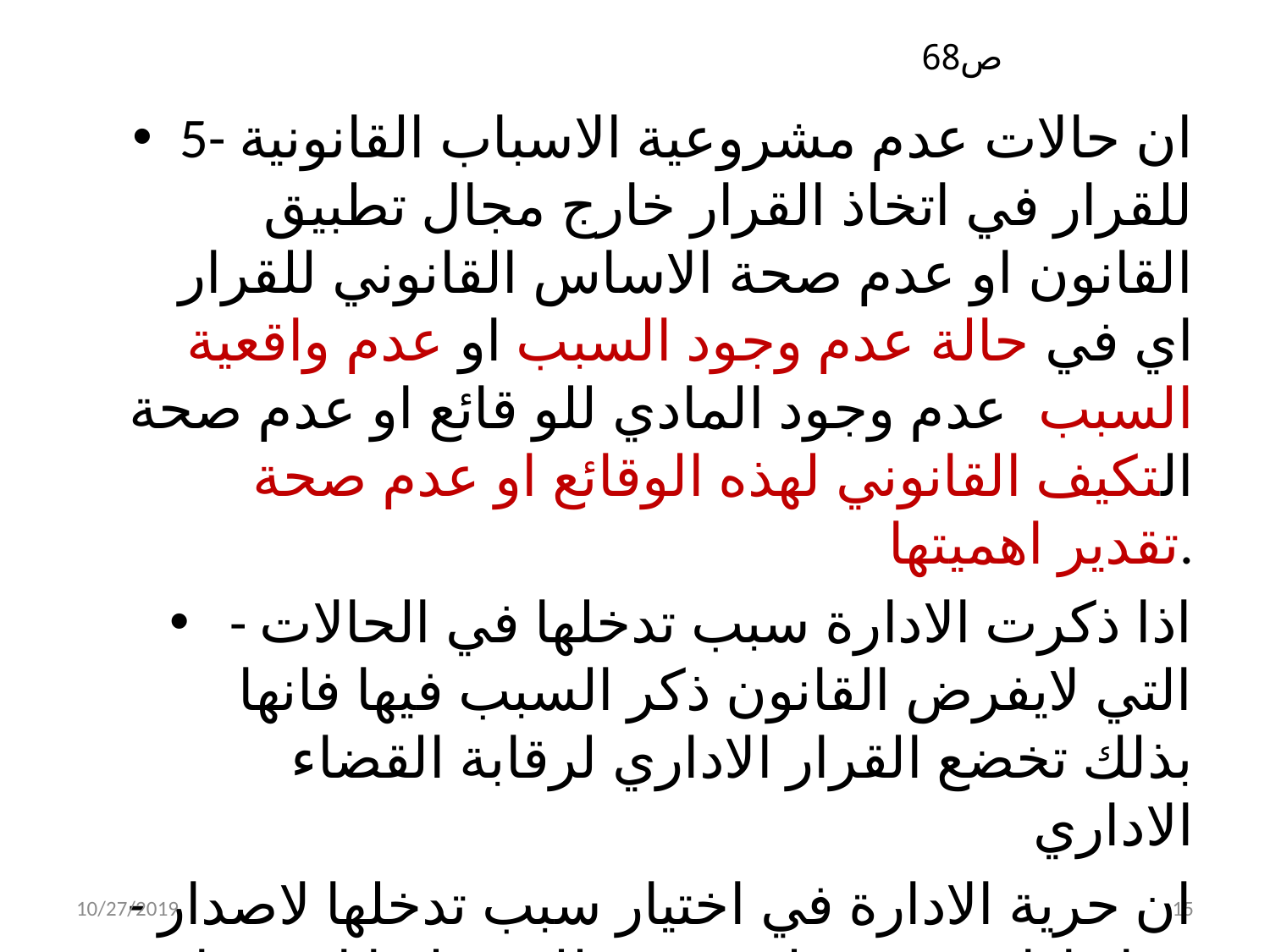

# ص68
5- ان حالات عدم مشروعية الاسباب القانونية للقرار في اتخاذ القرار خارج مجال تطبيق القانون او عدم صحة الاساس القانوني للقرار  اي في حالة عدم وجود السبب او عدم واقعية السبب  عدم وجود المادي للو قائع او عدم صحة التكيف القانوني لهذه الوقائع او عدم صحة تقدير اهميتها.
 - اذا ذكرت الادارة سبب تدخلها في الحالات التي لايفرض القانون ذكر السبب فيها فانها بذلك تخضع القرار الاداري لرقابة القضاء الاداري
- ان حرية الادارة في اختيار سبب تدخلها لاصدار قرار اداري معين ليست مطلقة عليها ان تختار السبب الذي يبرر تدخلها.
10/27/2019
15